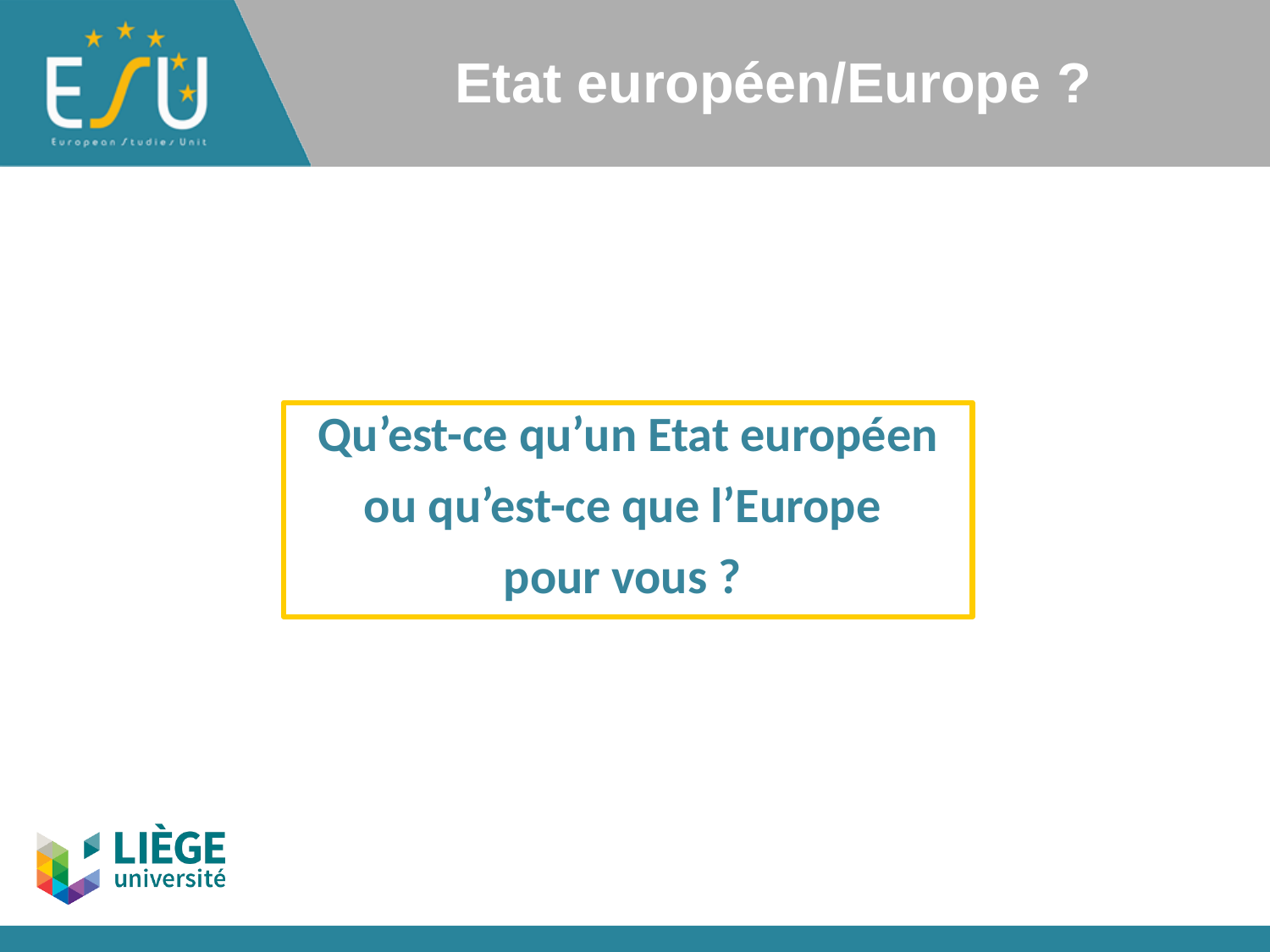

# Etat européen/Europe ?
Qu’est-ce qu’un Etat européen
ou qu’est-ce que l’Europe
pour vous ?